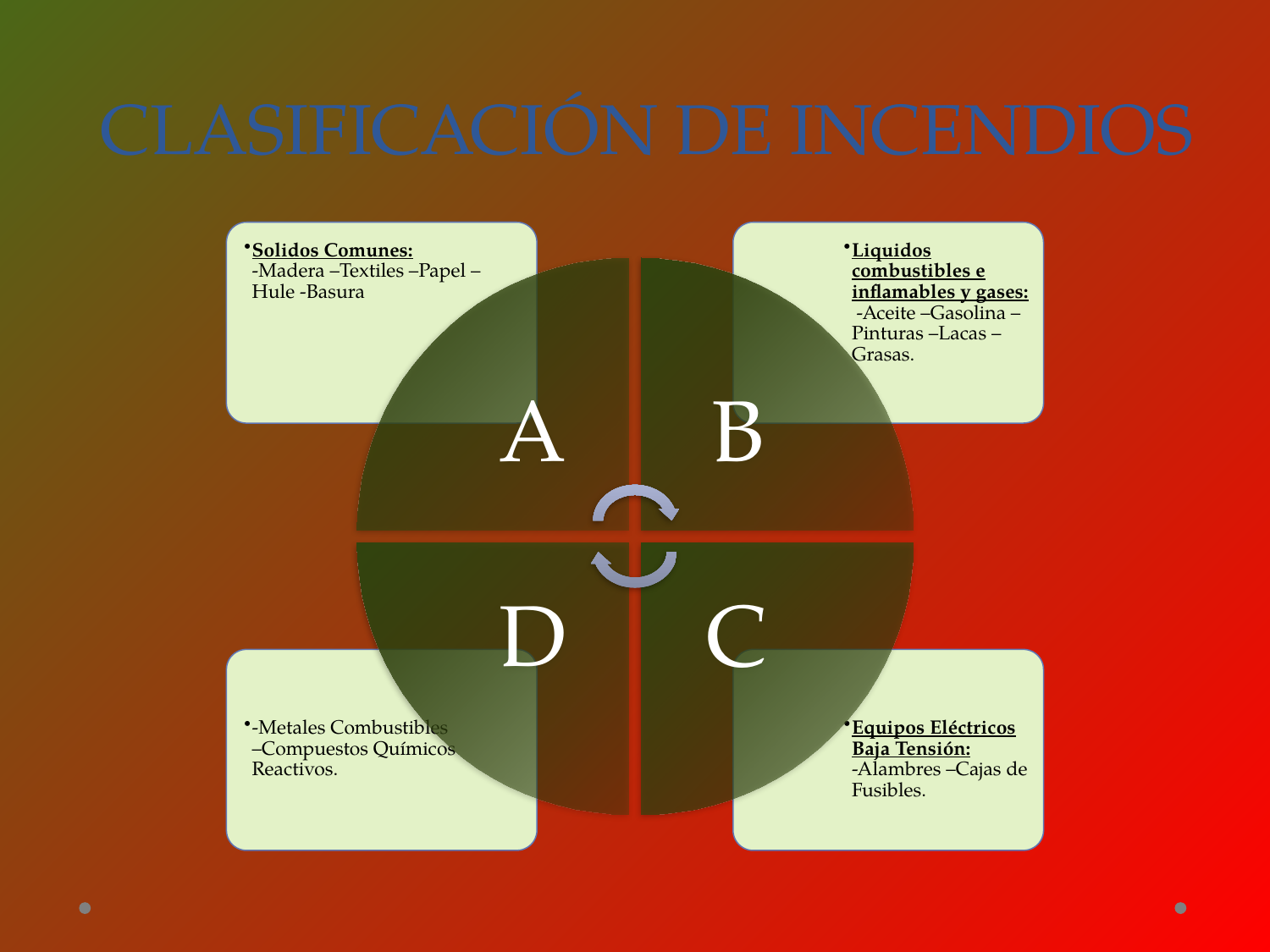

# CLASIFICACIÓN DE INCENDIOS
Equipos Eléctricos Baja Tensión:
-Alambres –Cajas de Fusibles.
-Metales Combustibles
–Compuestos Químicos Reactivos.
Liquidos combustibles e inflamables y gases:
 -Aceite –Gasolina –Pinturas –Lacas –Grasas.
Solidos Comunes:
-Madera –Textiles –Papel –Hule -Basura
A
B
C
D